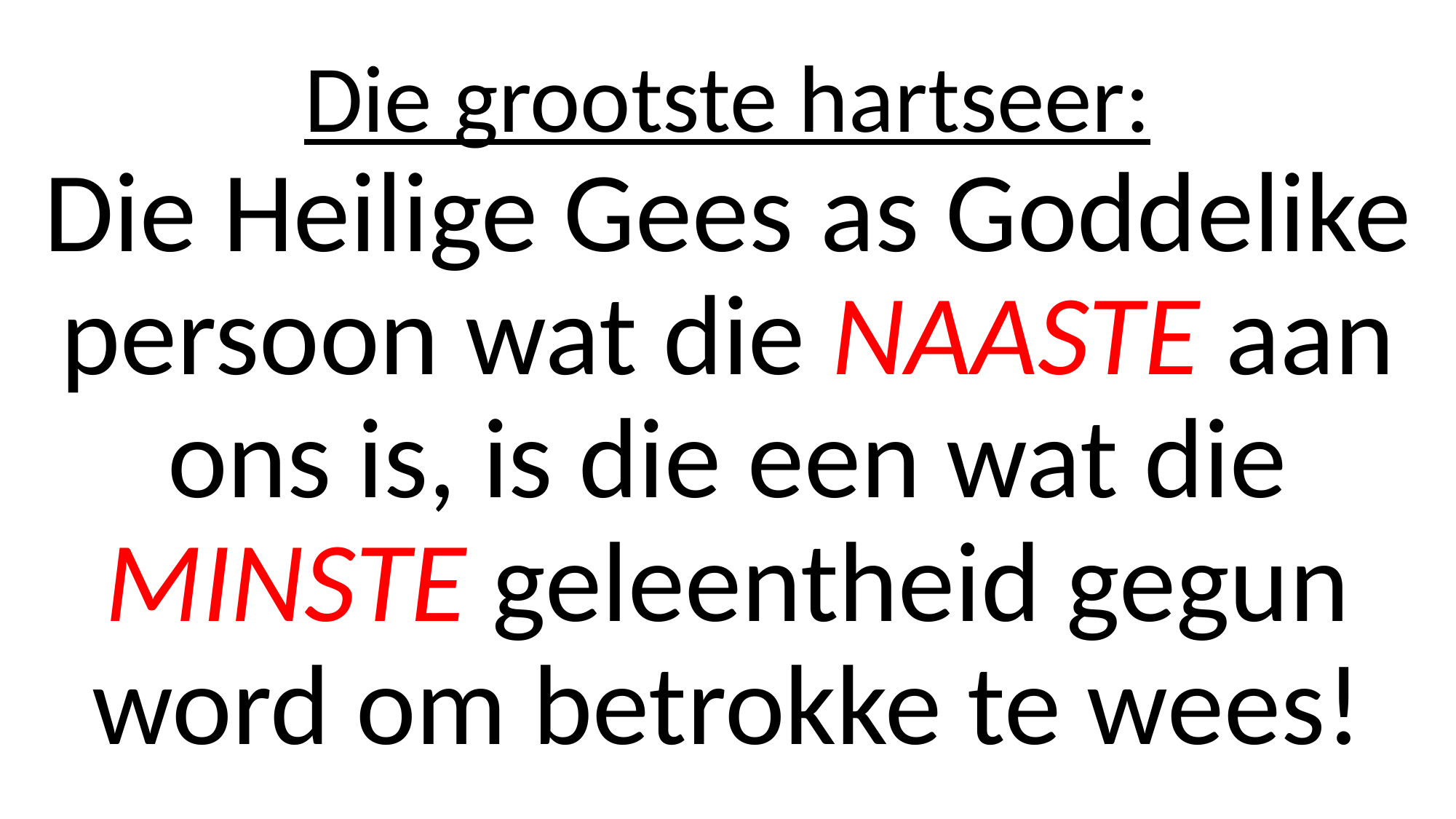

# Die grootste hartseer: Die Heilige Gees as Goddelike persoon wat die NAASTE aan ons is, is die een wat die MINSTE geleentheid gegun word om betrokke te wees!